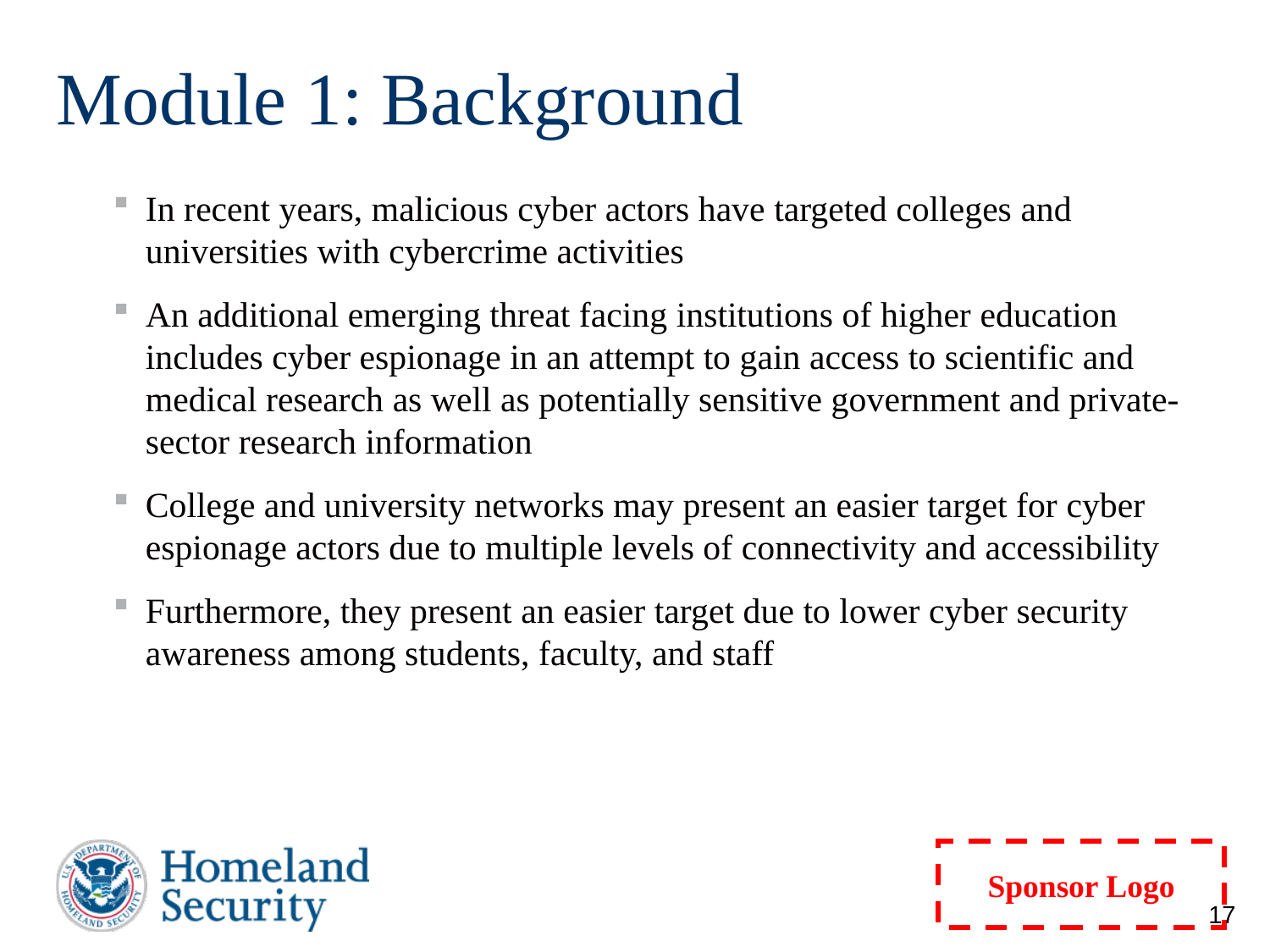

# Module 1: Background
In recent years, malicious cyber actors have targeted colleges and universities with cybercrime activities
An additional emerging threat facing institutions of higher education includes cyber espionage in an attempt to gain access to scientific and medical research as well as potentially sensitive government and private-sector research information
College and university networks may present an easier target for cyber espionage actors due to multiple levels of connectivity and accessibility
Furthermore, they present an easier target due to lower cyber security awareness among students, faculty, and staff

17